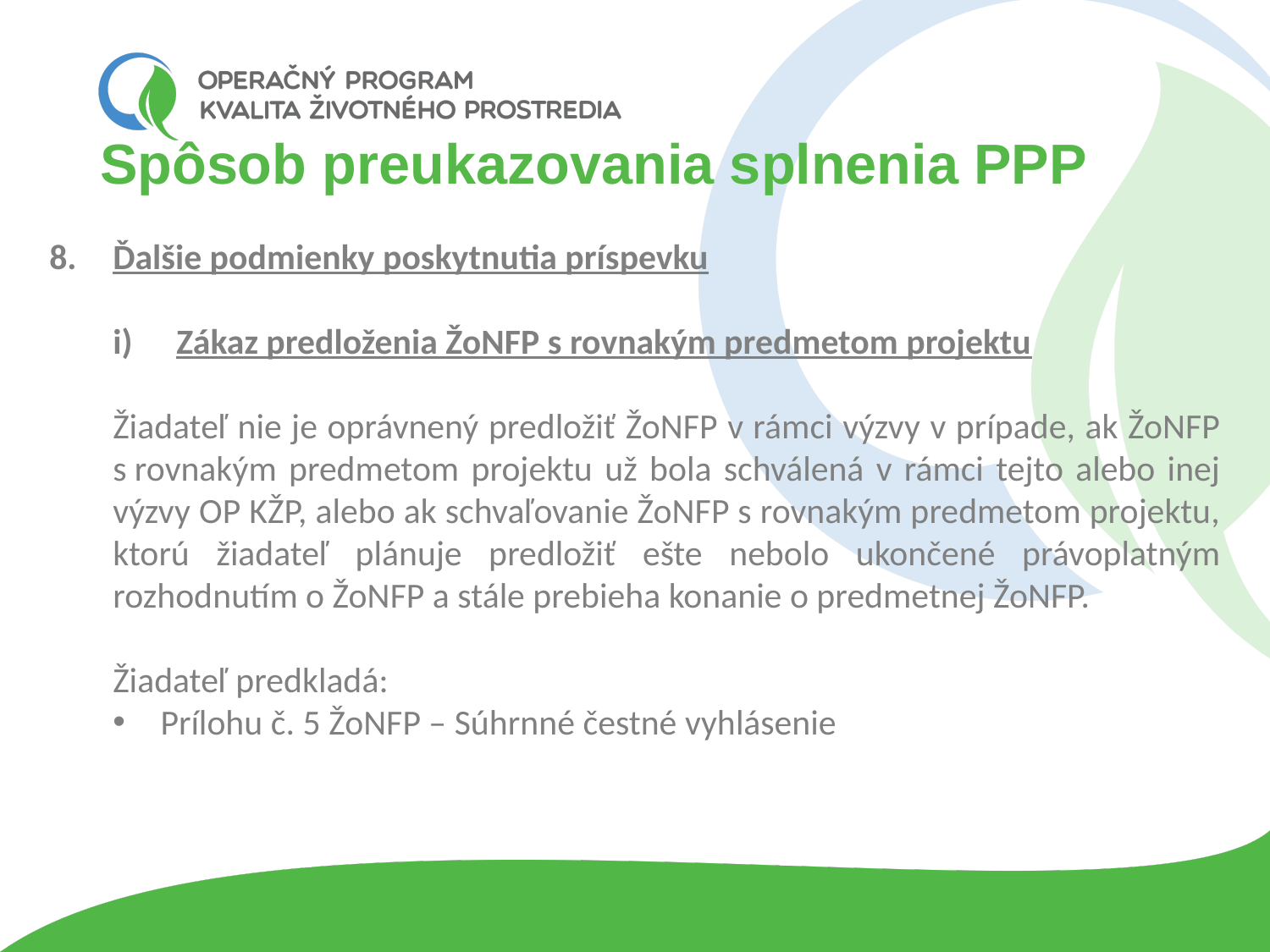

# Spôsob preukazovania splnenia PPP
Ďalšie podmienky poskytnutia príspevku

Zákaz predloženia ŽoNFP s rovnakým predmetom projektu

Žiadateľ nie je oprávnený predložiť ŽoNFP v rámci výzvy v prípade, ak ŽoNFP s rovnakým predmetom projektu už bola schválená v rámci tejto alebo inej výzvy OP KŽP, alebo ak schvaľovanie ŽoNFP s rovnakým predmetom projektu, ktorú žiadateľ plánuje predložiť ešte nebolo ukončené právoplatným rozhodnutím o ŽoNFP a stále prebieha konanie o predmetnej ŽoNFP.

Žiadateľ predkladá:
Prílohu č. 5 ŽoNFP – Súhrnné čestné vyhlásenie